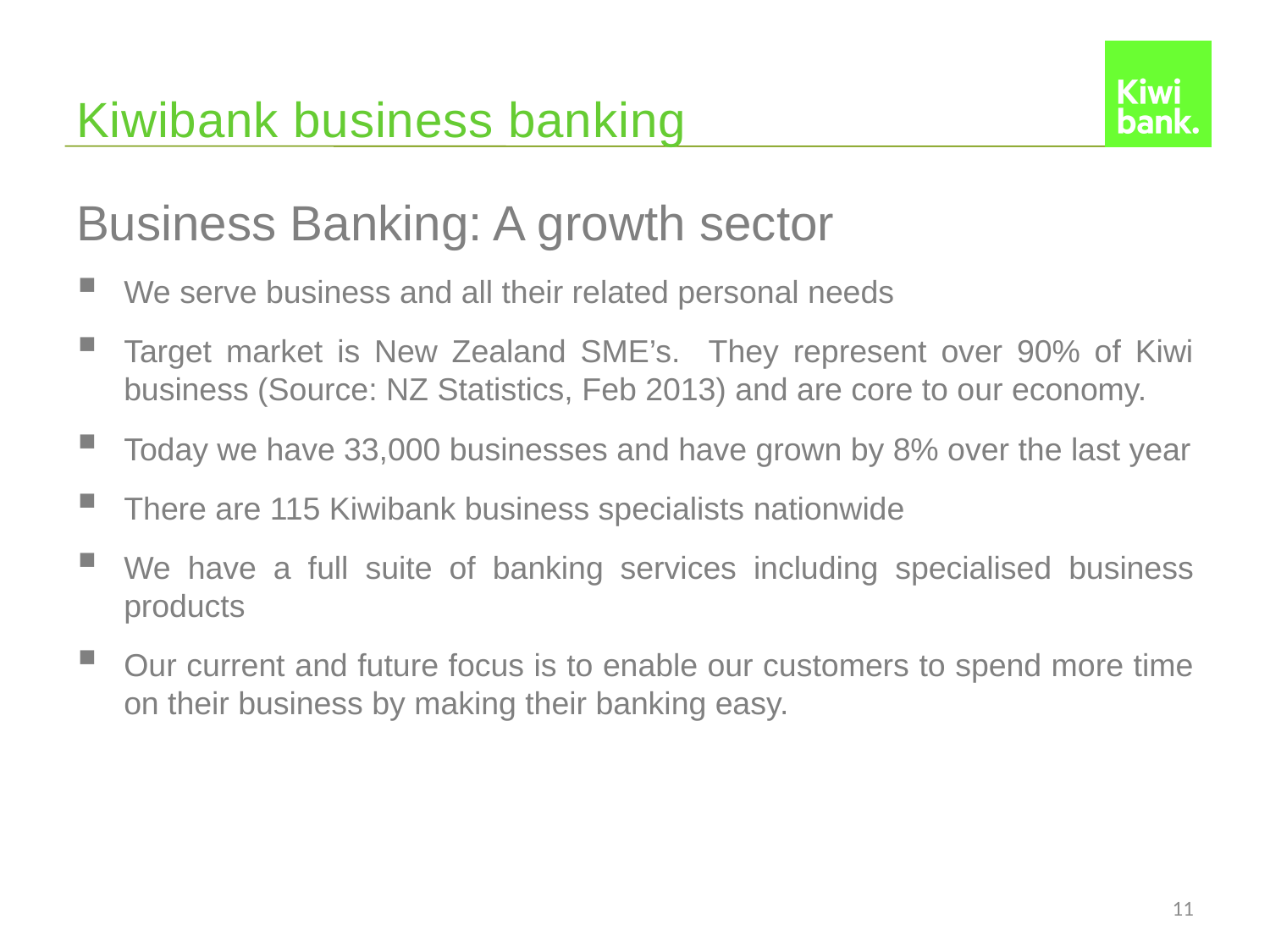

# Kiwibank business banking
Business Banking: A growth sector
We serve business and all their related personal needs
Target market is New Zealand SME’s.  They represent over 90% of Kiwi business (Source: NZ Statistics, Feb 2013) and are core to our economy.
Today we have 33,000 businesses and have grown by 8% over the last year
There are 115 Kiwibank business specialists nationwide
We have a full suite of banking services including specialised business products
Our current and future focus is to enable our customers to spend more time on their business by making their banking easy.

11